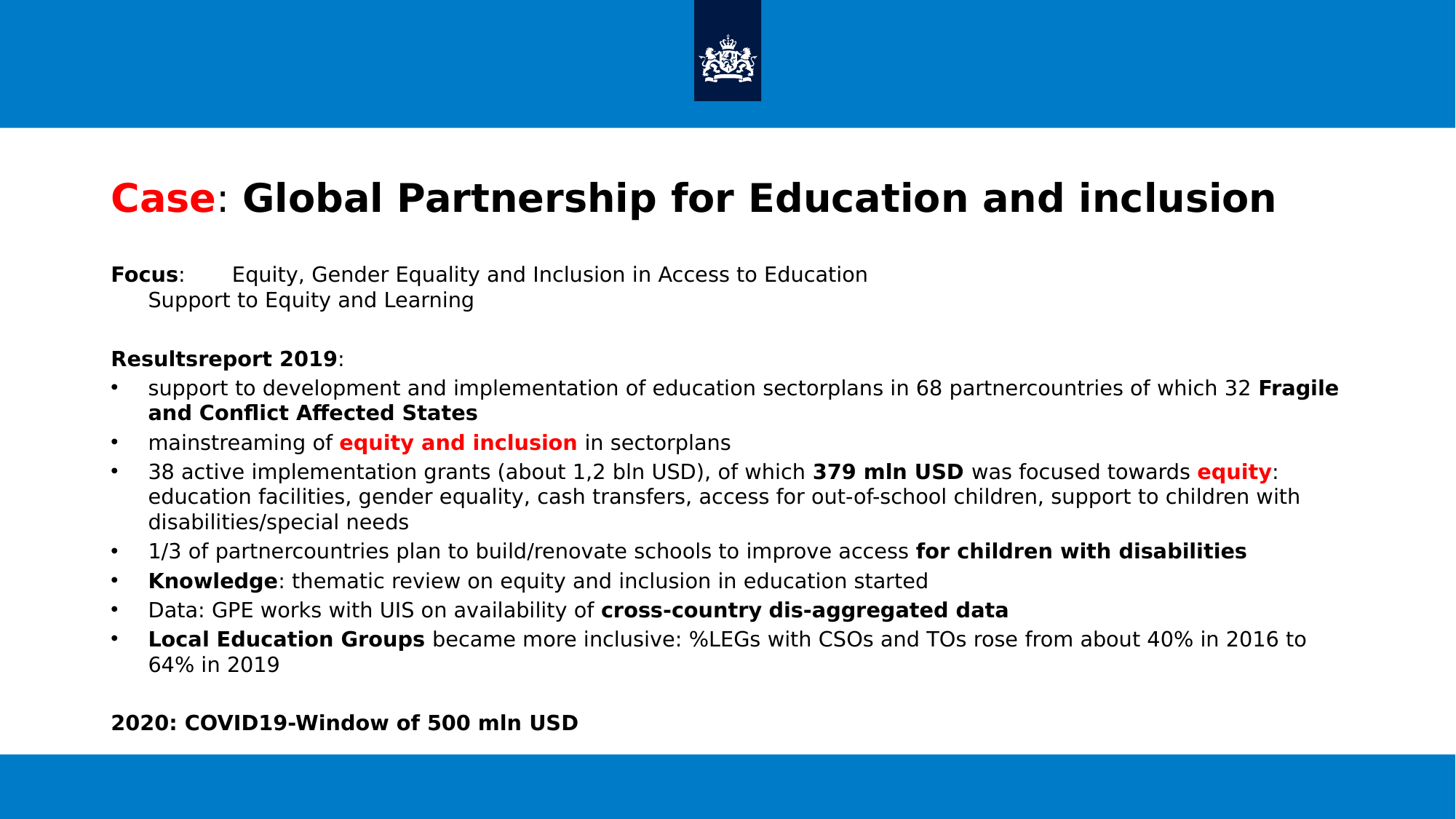

# Case: Global Partnership for Education and inclusion
Focus:	Equity, Gender Equality and Inclusion in Access to Education
	Support to Equity and Learning

Resultsreport 2019:
support to development and implementation of education sectorplans in 68 partnercountries of which 32 Fragile and Conflict Affected States
mainstreaming of equity and inclusion in sectorplans
38 active implementation grants (about 1,2 bln USD), of which 379 mln USD was focused towards equity: education facilities, gender equality, cash transfers, access for out-of-school children, support to children with disabilities/special needs
1/3 of partnercountries plan to build/renovate schools to improve access for children with disabilities
Knowledge: thematic review on equity and inclusion in education started
Data: GPE works with UIS on availability of cross-country dis-aggregated data
Local Education Groups became more inclusive: %LEGs with CSOs and TOs rose from about 40% in 2016 to 64% in 2019

2020: COVID19-Window of 500 mln USD